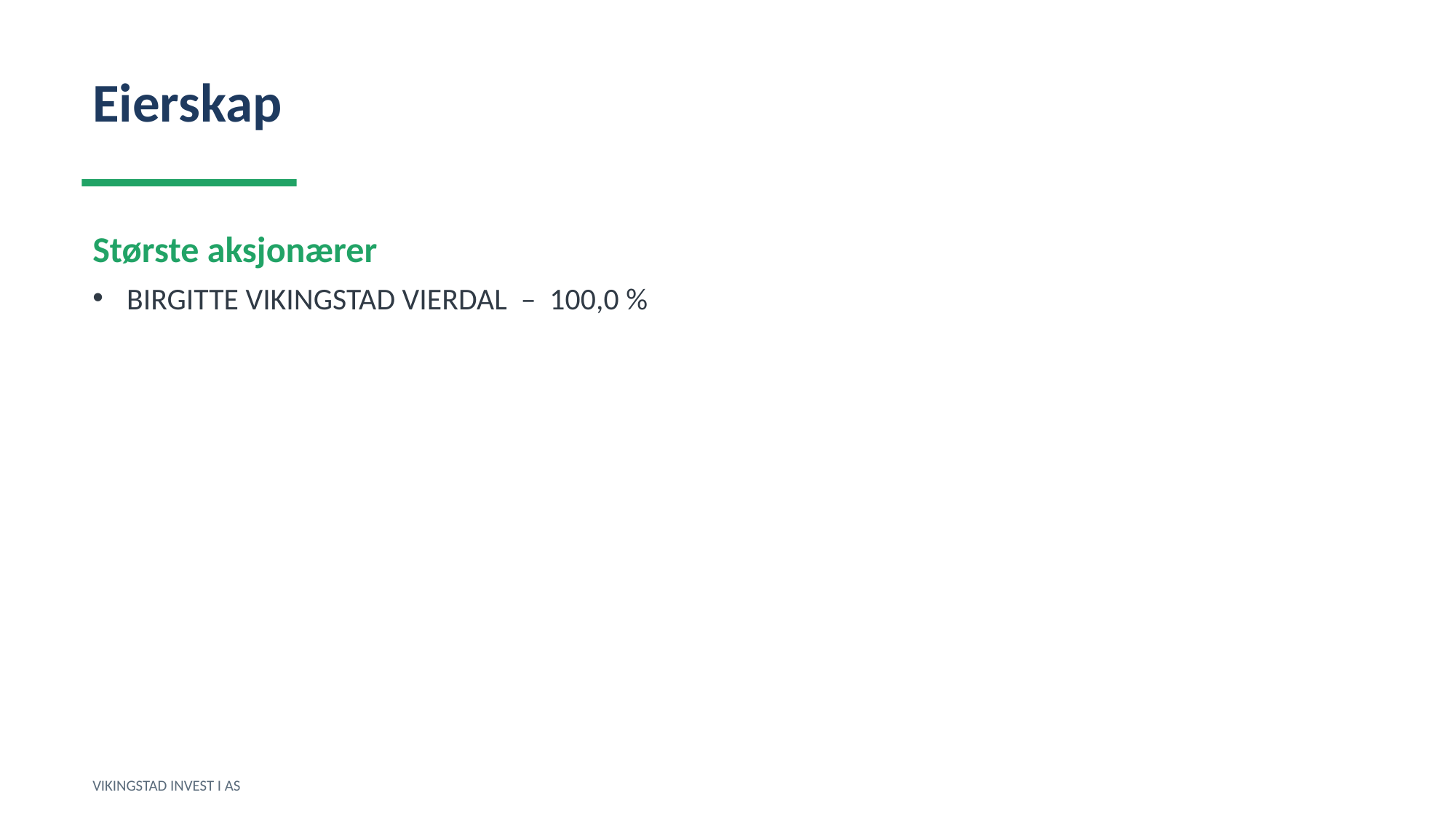

Eierskap

Største aksjonærer
BIRGITTE VIKINGSTAD VIERDAL  –  100,0 %
VIKINGSTAD INVEST I AS